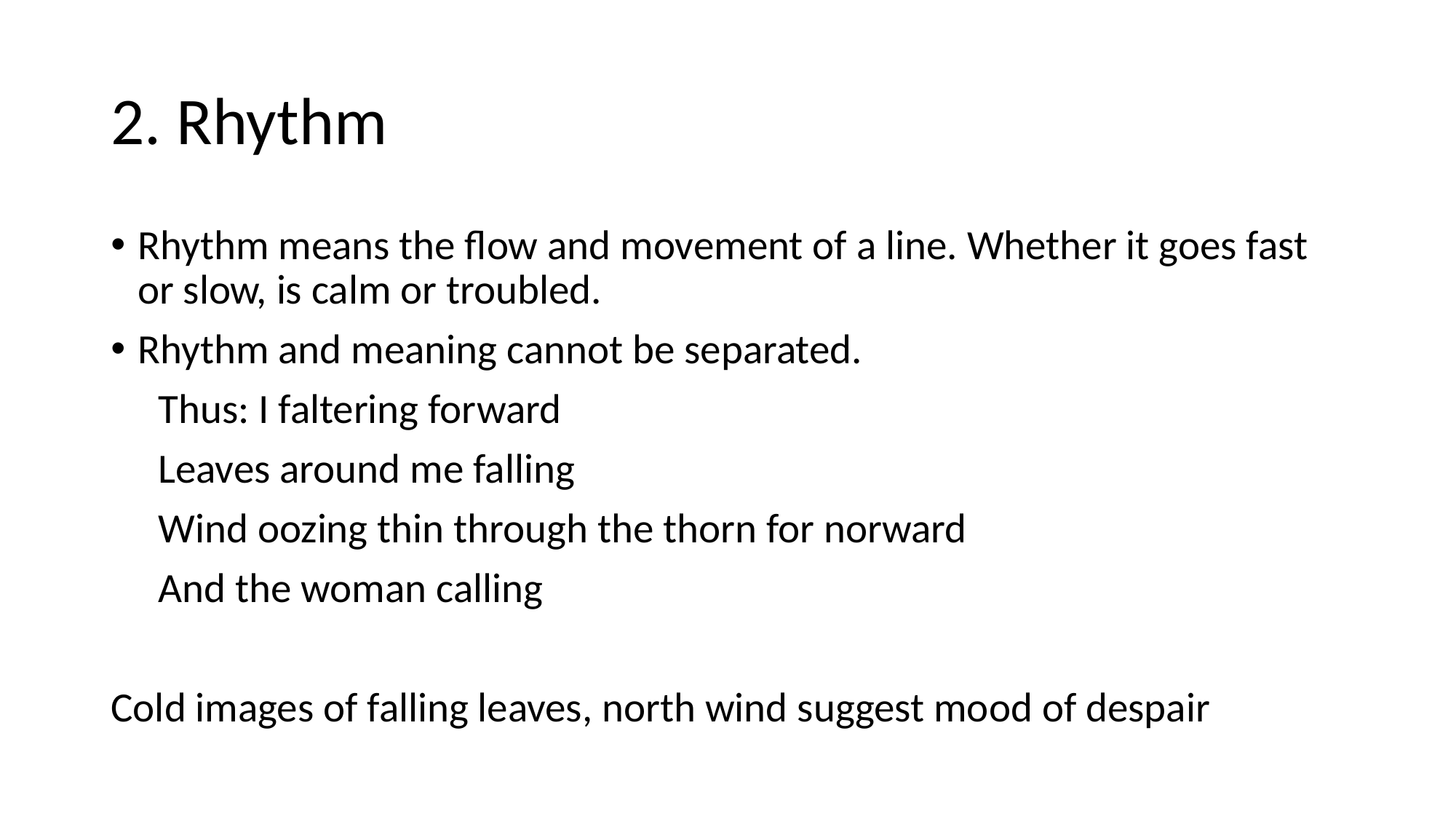

# 2. Rhythm
Rhythm means the flow and movement of a line. Whether it goes fast or slow, is calm or troubled.
Rhythm and meaning cannot be separated.
     Thus: I faltering forward
     Leaves around me falling
     Wind oozing thin through the thorn for norward
     And the woman calling

Cold images of falling leaves, north wind suggest mood of despair